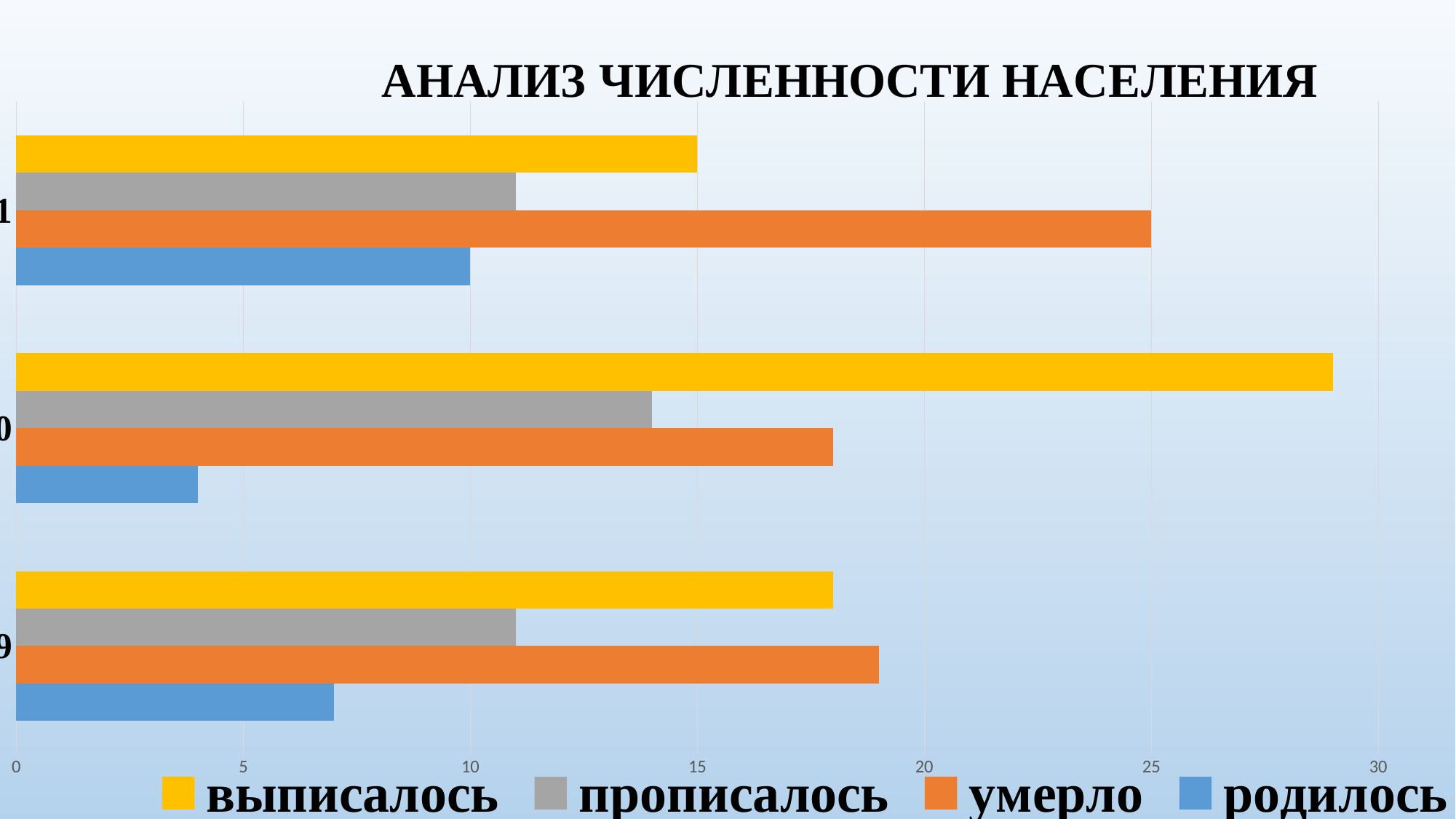

### Chart: АНАЛИЗ ЧИСЛЕННОСТИ НАСЕЛЕНИЯ

| Category | родилось | умерло | прописалось | выписалось |
|---|---|---|---|---|
| 2019 | 7.0 | 19.0 | 11.0 | 18.0 |
| 2020 | 4.0 | 18.0 | 14.0 | 29.0 |
| 2021 | 10.0 | 25.0 | 11.0 | 15.0 |